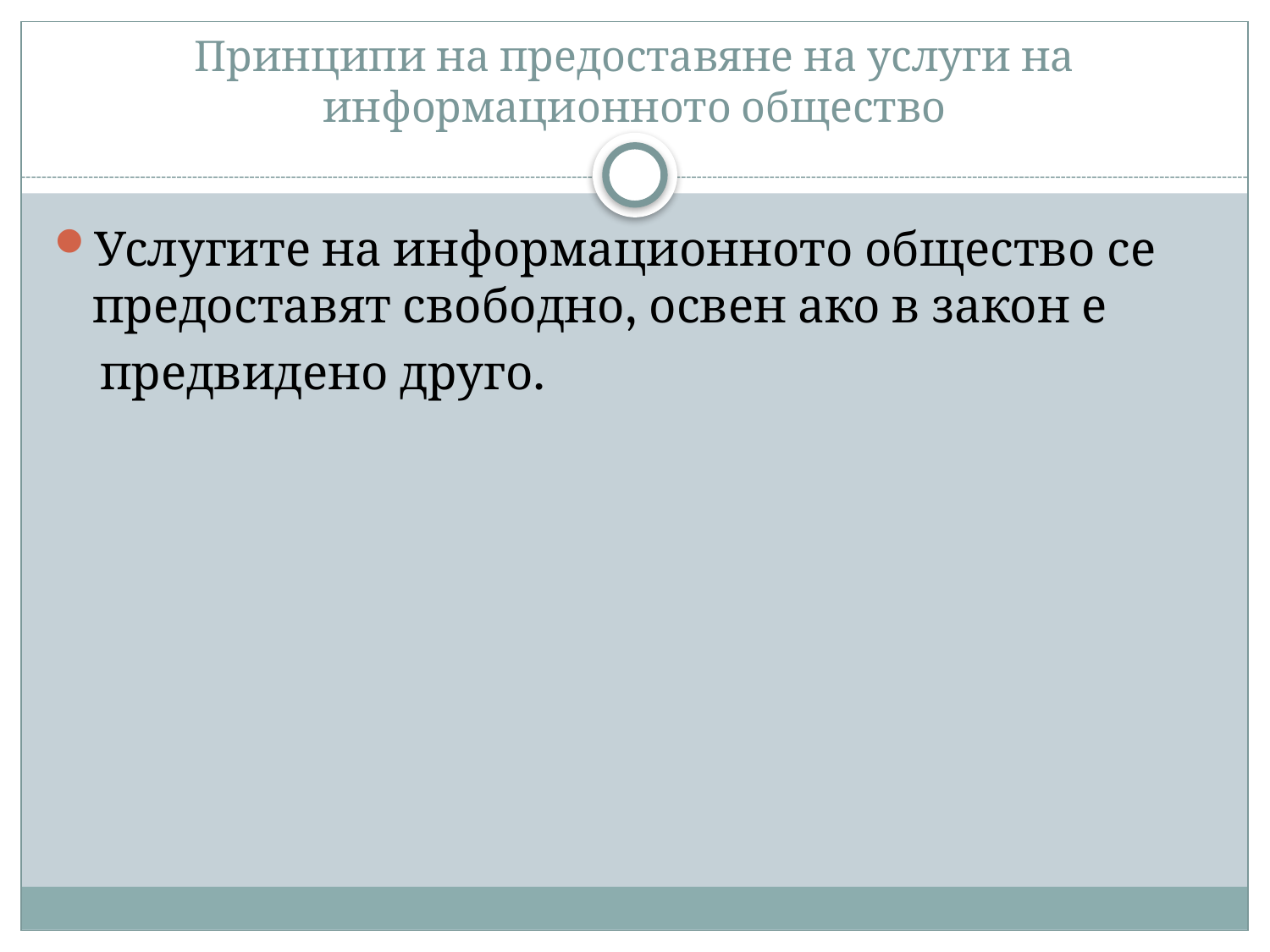

# Принципи на предоставяне на услуги на информационното общество
Услугите на информационното общество се предоставят свободно, освен ако в закон е
    предвидено друго.